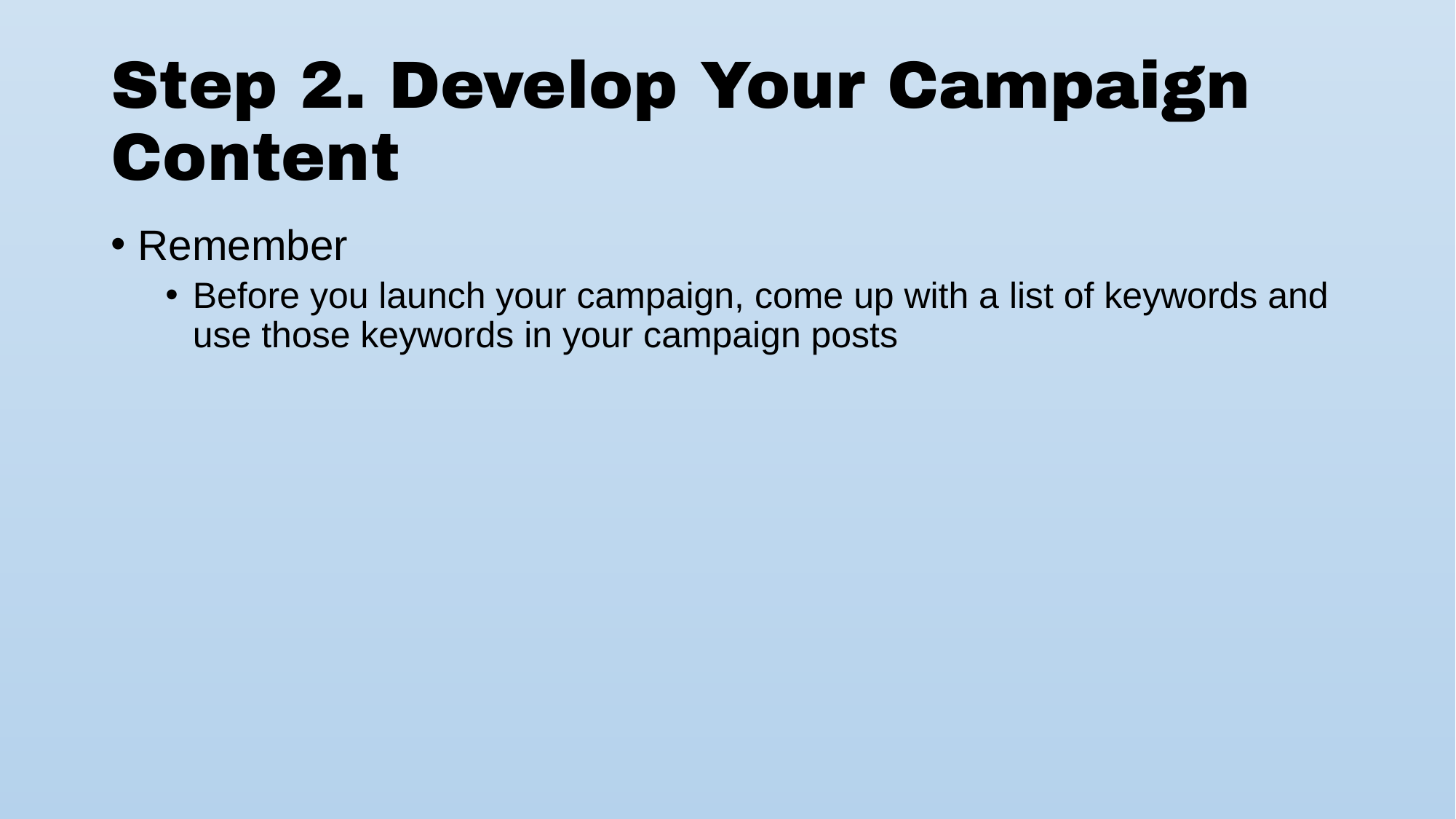

# Step 2. Develop Your Campaign Content
Remember
Before you launch your campaign, come up with a list of keywords and use those keywords in your campaign posts